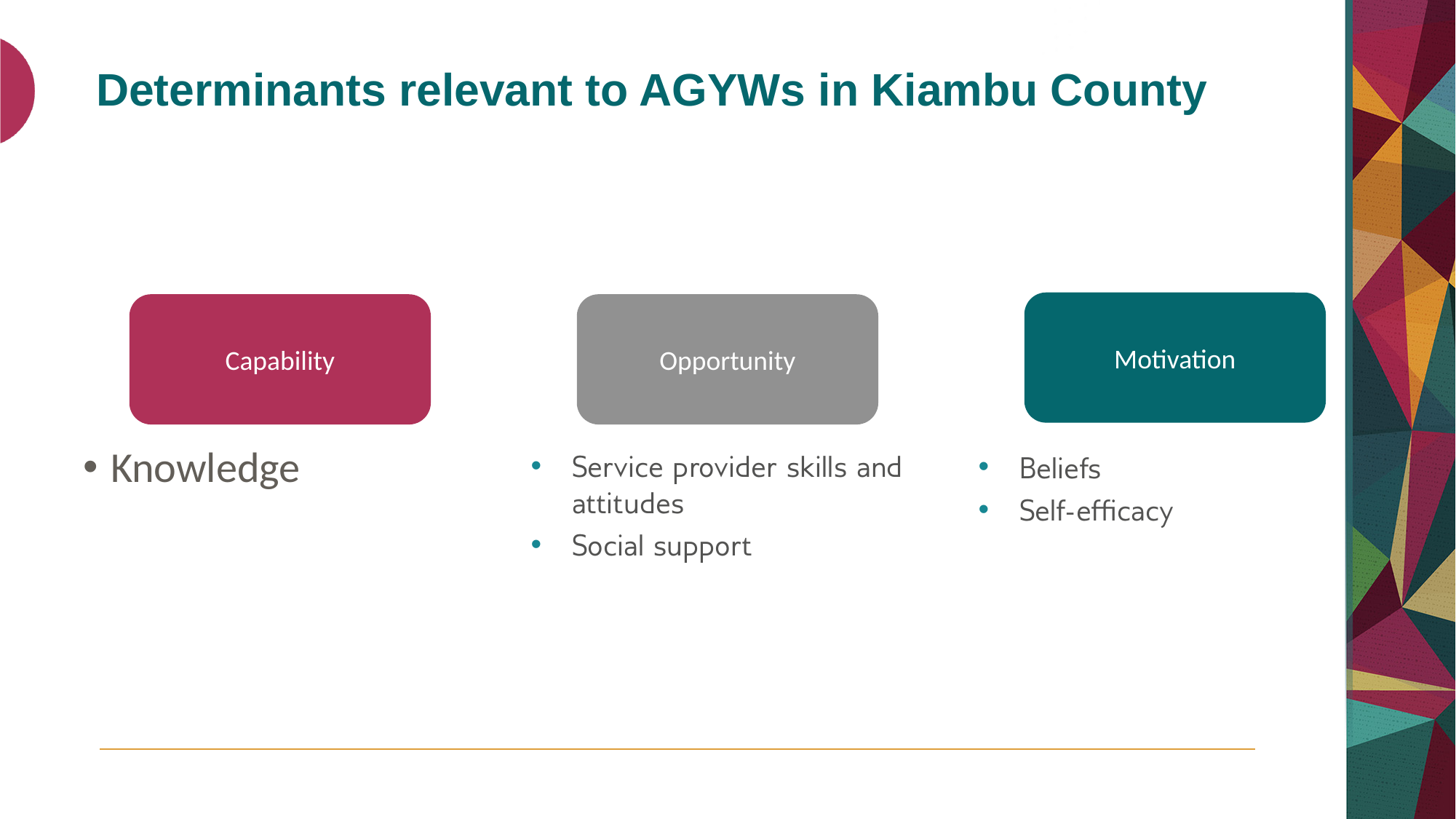

# Determinants relevant to AGYWs in Kiambu County

Motivation
Capability
Opportunity
Knowledge
Service provider skills and attitudes
Social support
Beliefs
Self-efficacy